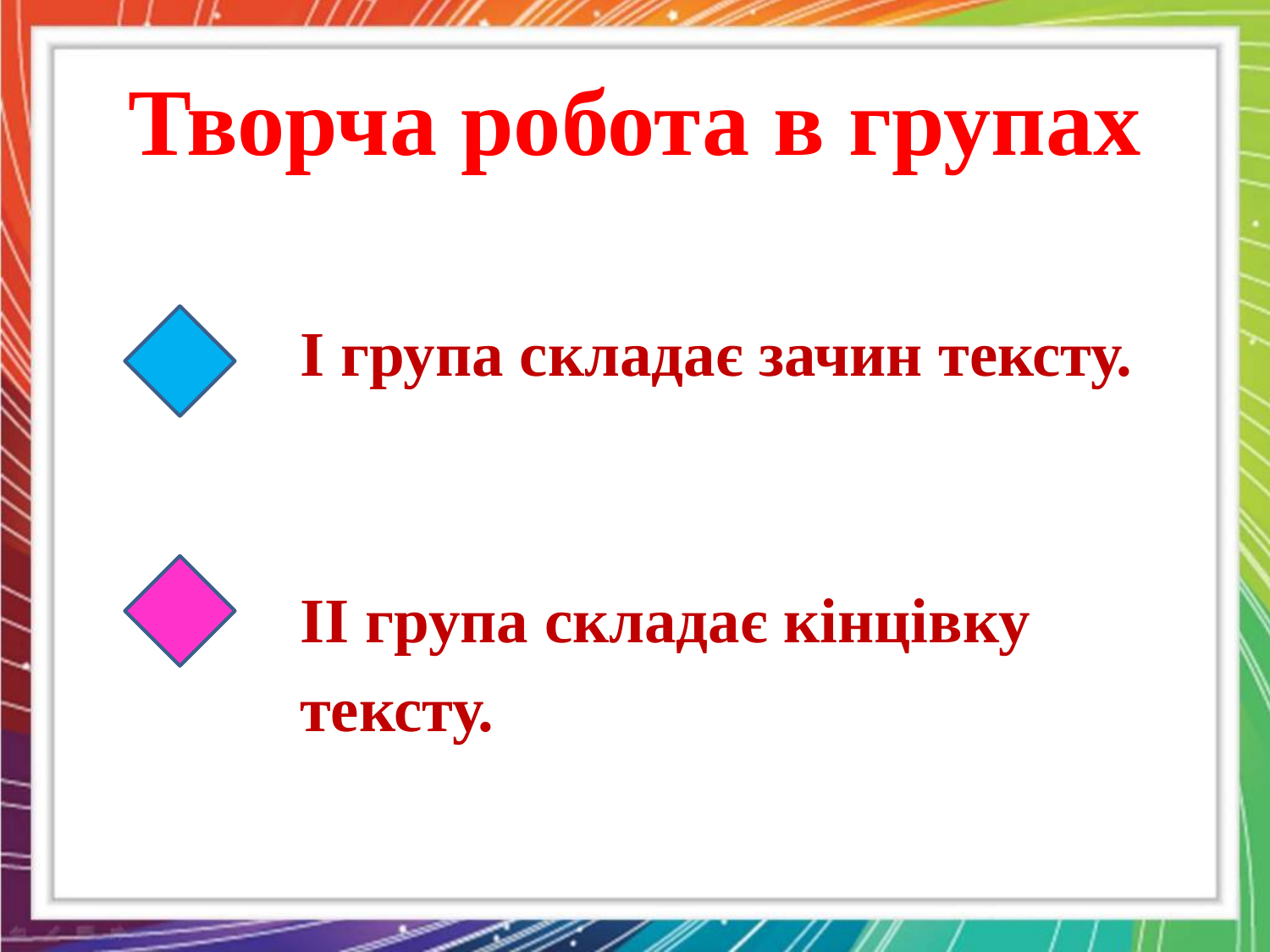

# Творча робота в групах
              І група складає зачин тексту.

              ІІ група складає кінцівку
              тексту.